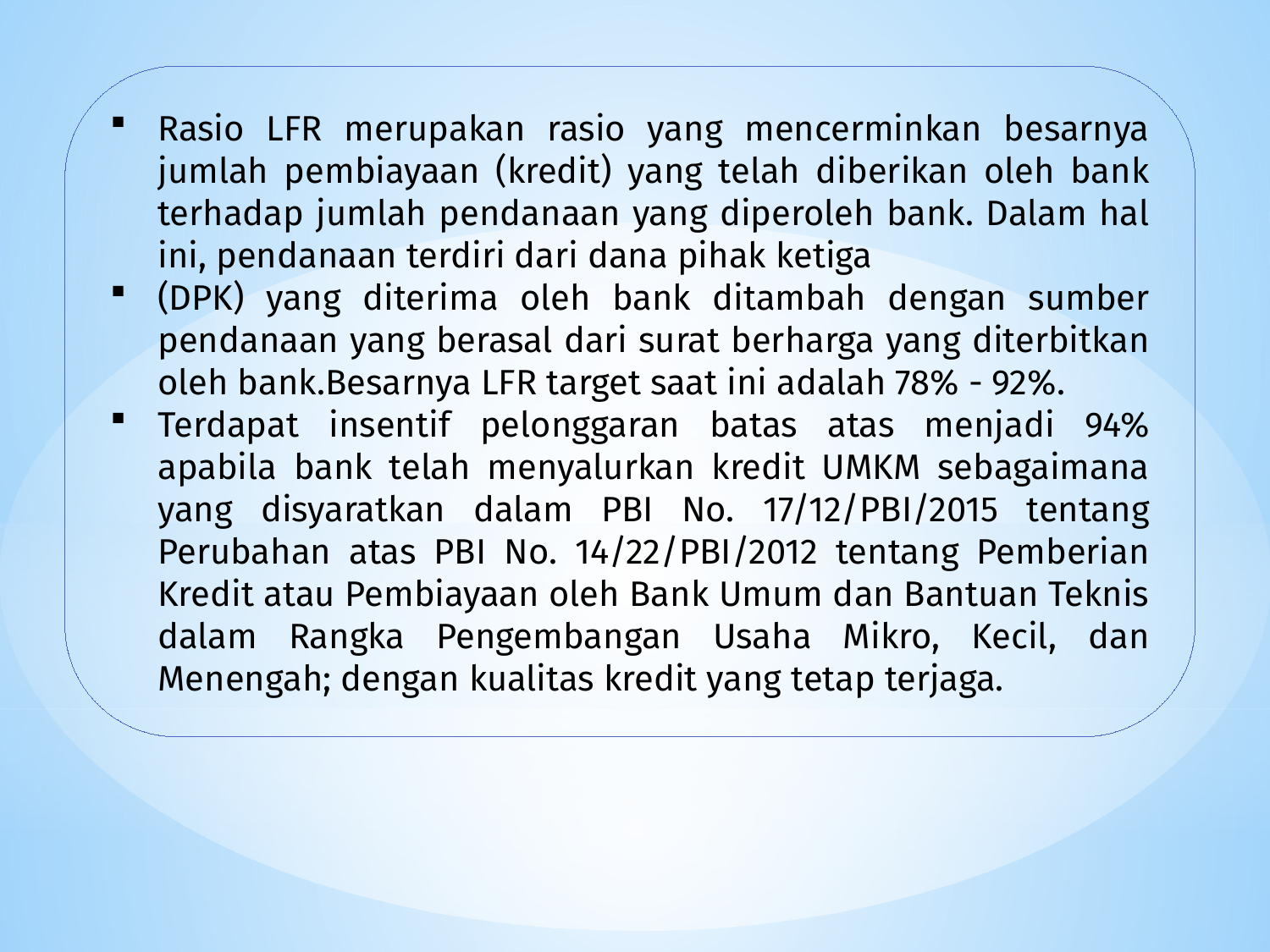

Rasio LFR merupakan rasio yang mencerminkan besarnya jumlah pembiayaan (kredit) yang telah diberikan oleh bank terhadap jumlah pendanaan yang diperoleh bank. Dalam hal ini, pendanaan terdiri dari dana pihak ketiga
(DPK) yang diterima oleh bank ditambah dengan sumber pendanaan yang berasal dari surat berharga yang diterbitkan oleh bank.Besarnya LFR target saat ini adalah 78% - 92%.
Terdapat insentif pelonggaran batas atas menjadi 94% apabila bank telah menyalurkan kredit UMKM sebagaimana yang disyaratkan dalam PBI No. 17/12/PBI/2015 tentang Perubahan atas PBI No. 14/22/PBI/2012 tentang Pemberian Kredit atau Pembiayaan oleh Bank Umum dan Bantuan Teknis dalam Rangka Pengembangan Usaha Mikro, Kecil, dan Menengah; dengan kualitas kredit yang tetap terjaga.